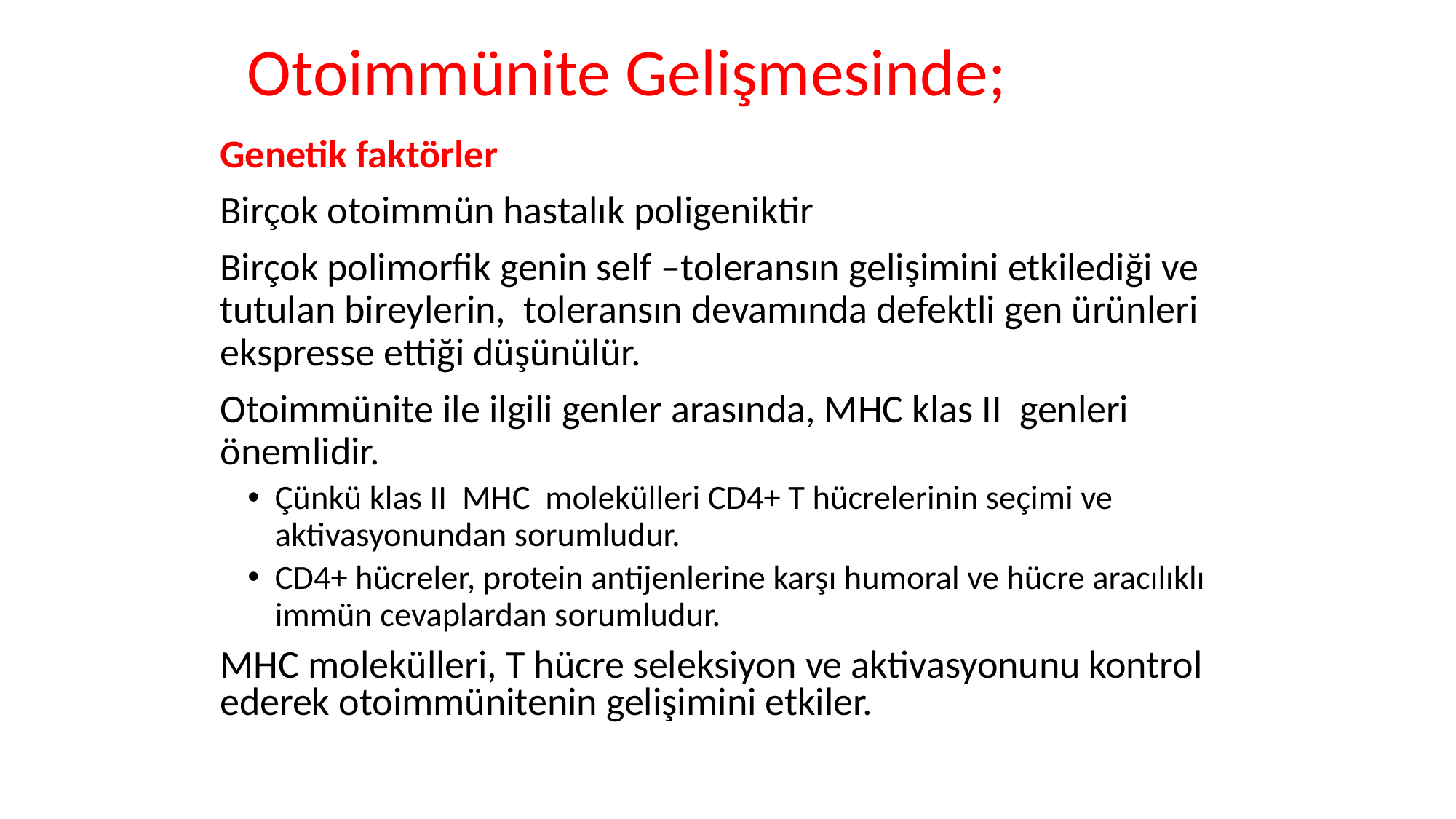

# Otoimmünite Gelişmesinde;
		Genetik faktörler
	Birçok otoimmün hastalık poligeniktir
	Birçok polimorfik genin self –toleransın gelişimini etkilediği ve tutulan bireylerin,  toleransın devamında defektli gen ürünleri ekspresse ettiği düşünülür.
	Otoimmünite ile ilgili genler arasında, MHC klas II  genleri önemlidir.
Çünkü klas II  MHC  molekülleri CD4+ T hücrelerinin seçimi ve aktivasyonundan sorumludur.
CD4+ hücreler, protein antijenlerine karşı humoral ve hücre aracılıklı immün cevaplardan sorumludur.
	MHC molekülleri, T hücre seleksiyon ve aktivasyonunu kontrol ederek otoimmünitenin gelişimini etkiler.